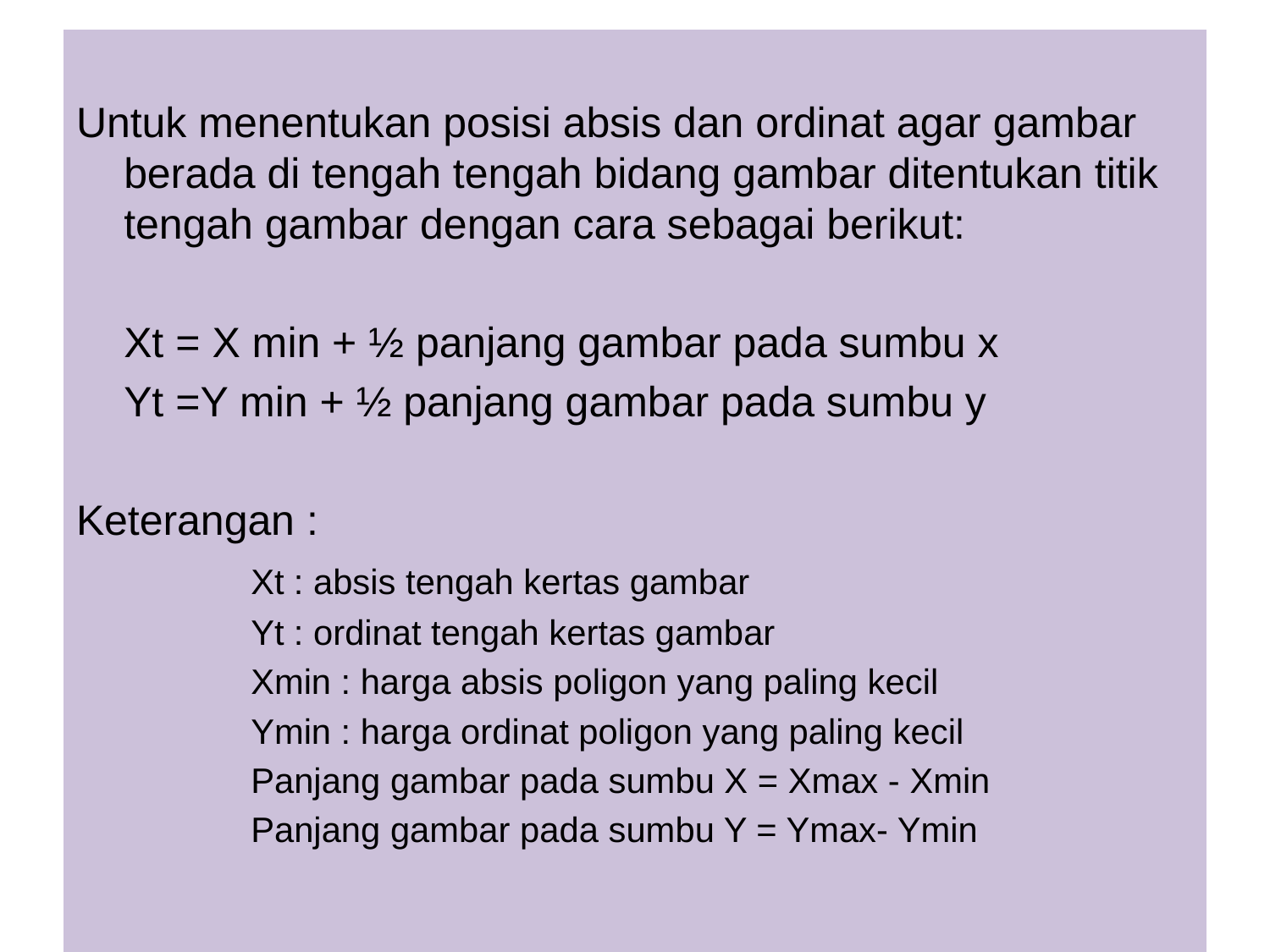

Untuk menentukan posisi absis dan ordinat agar gambar berada di tengah tengah bidang gambar ditentukan titik tengah gambar dengan cara sebagai berikut:

	Xt = X min + ½ panjang gambar pada sumbu x
	Yt =Y min + ½ panjang gambar pada sumbu y

Keterangan :
		Xt : absis tengah kertas gambar
		Yt : ordinat tengah kertas gambar
		Xmin : harga absis poligon yang paling kecil
		Ymin : harga ordinat poligon yang paling kecil
		Panjang gambar pada sumbu X = Xmax - Xmin
		Panjang gambar pada sumbu Y = Ymax- Ymin